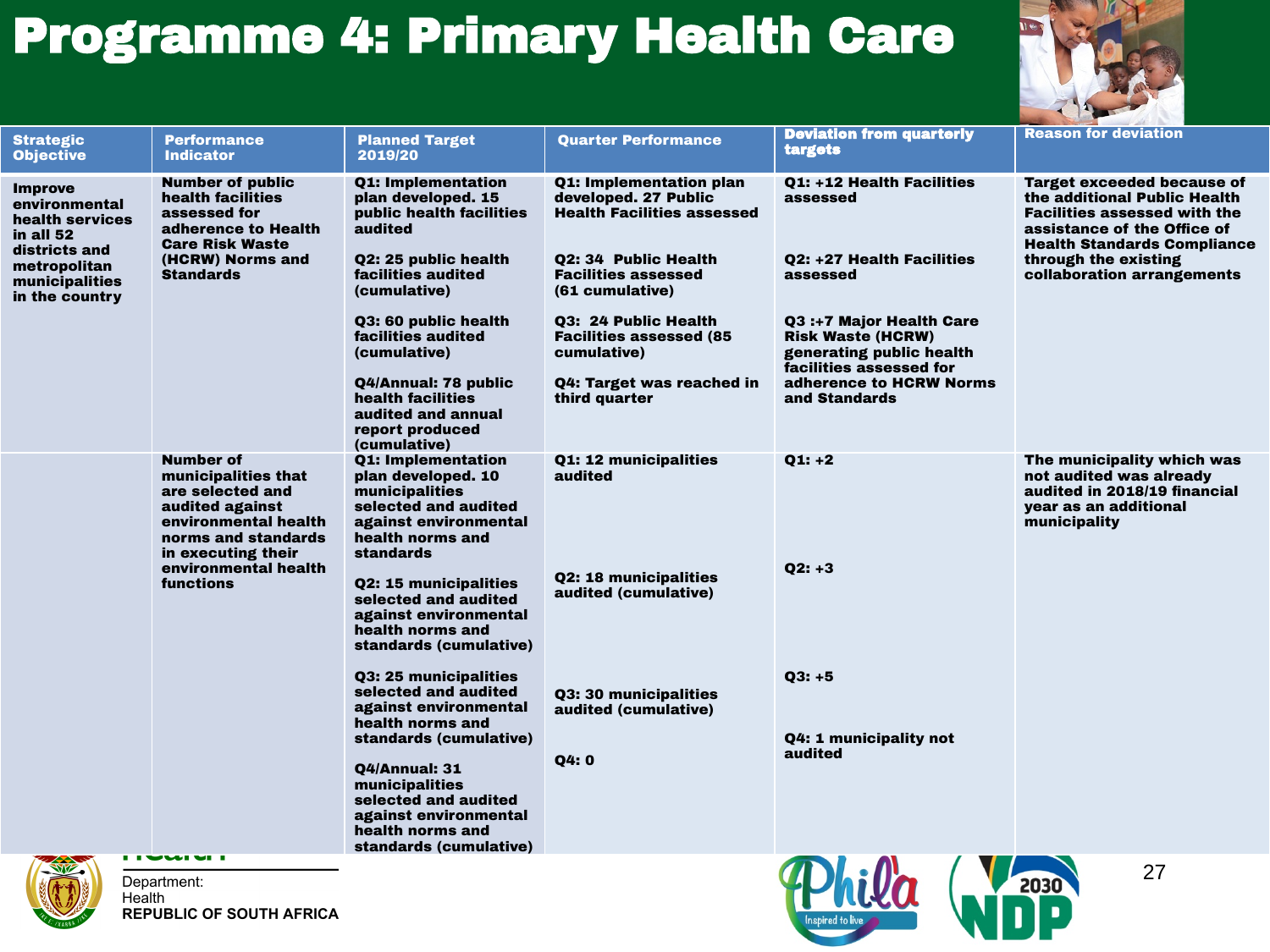

Programme 4: Primary Health Care
| Strategic Objective | Performance Indicator | Planned Target 2019/20 | Quarter Performance | Deviation from quarterly targets | Reason for deviation |
| --- | --- | --- | --- | --- | --- |
| Improve environmental health services in all 52 districts and metropolitan municipalities in the country | Number of public health facilities assessed for adherence to Health Care Risk Waste (HCRW) Norms and Standards | Q1: Implementation plan developed. 15 public health facilities audited Q2: 25 public health facilities audited (cumulative) Q3: 60 public health facilities audited (cumulative) Q4/Annual: 78 public health facilities audited and annual report produced (cumulative) | Q1: Implementation plan developed. 27 Public Health Facilities assessed Q2: 34 Public Health Facilities assessed (61 cumulative) Q3: 24 Public Health Facilities assessed (85 cumulative) Q4: Target was reached in third quarter | Q1: +12 Health Facilities assessed Q2: +27 Health Facilities assessed Q3 :+7 Major Health Care Risk Waste (HCRW) generating public health facilities assessed for adherence to HCRW Norms and Standards | Target exceeded because of the additional Public Health Facilities assessed with the assistance of the Office of Health Standards Compliance through the existing collaboration arrangements |
|  | Number of municipalities that are selected and audited against environmental health norms and standards in executing their environmental health functions | Q1: Implementation plan developed. 10 municipalities selected and audited against environmental health norms and standards Q2: 15 municipalities selected and audited against environmental health norms and standards (cumulative) Q3: 25 municipalities selected and audited against environmental health norms and standards (cumulative) Q4/Annual: 31 municipalities selected and audited against environmental health norms and standards (cumulative) | Q1: 12 municipalities audited Q2: 18 municipalities audited (cumulative) Q3: 30 municipalities audited (cumulative) Q4: 0 | Q1: +2 Q2: +3 Q3: +5 Q4: 1 municipality not audited | The municipality which was not audited was already audited in 2018/19 financial year as an additional municipality |
27